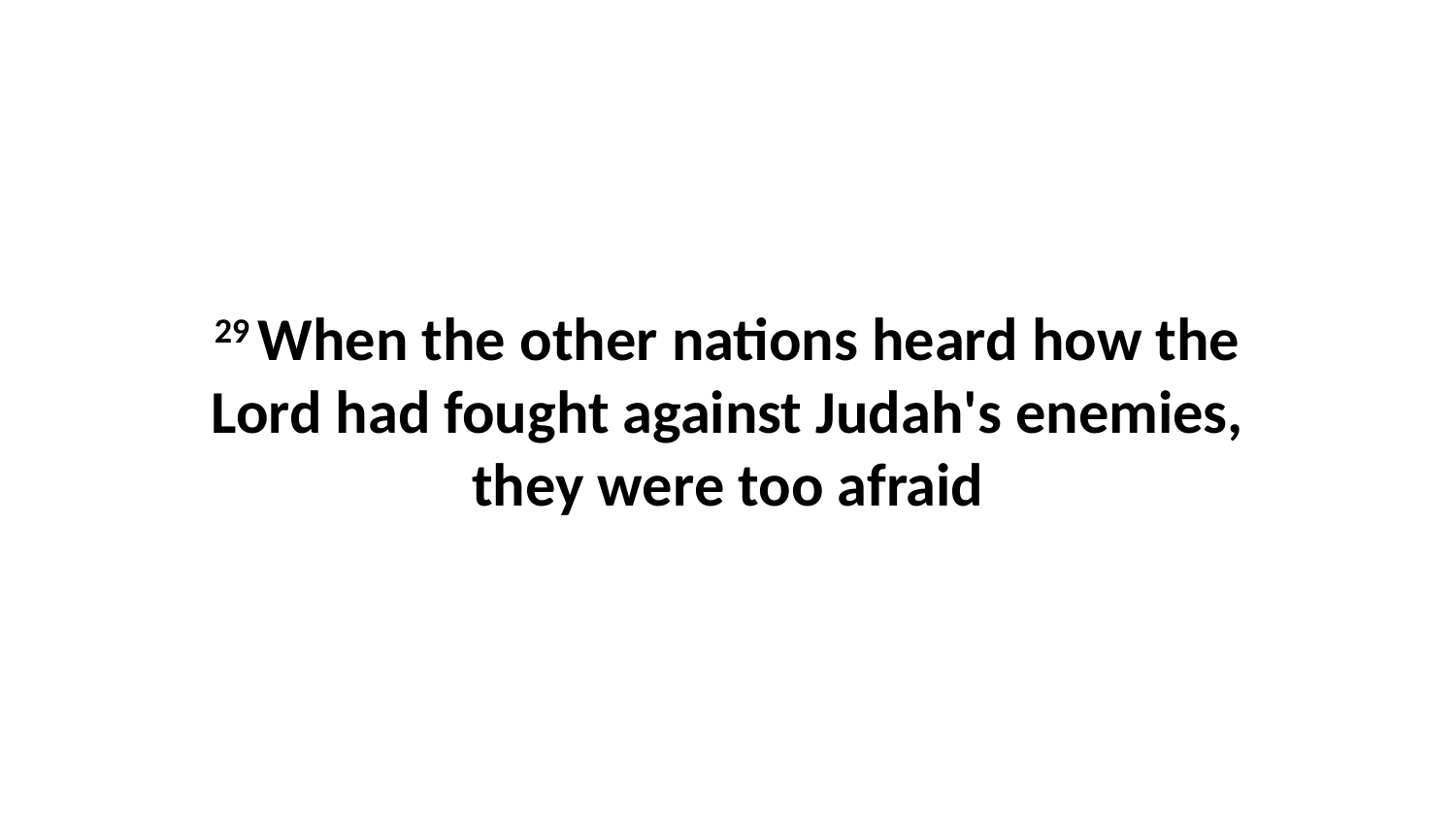

29 When the other nations heard how the Lord had fought against Judah's enemies, they were too afraid